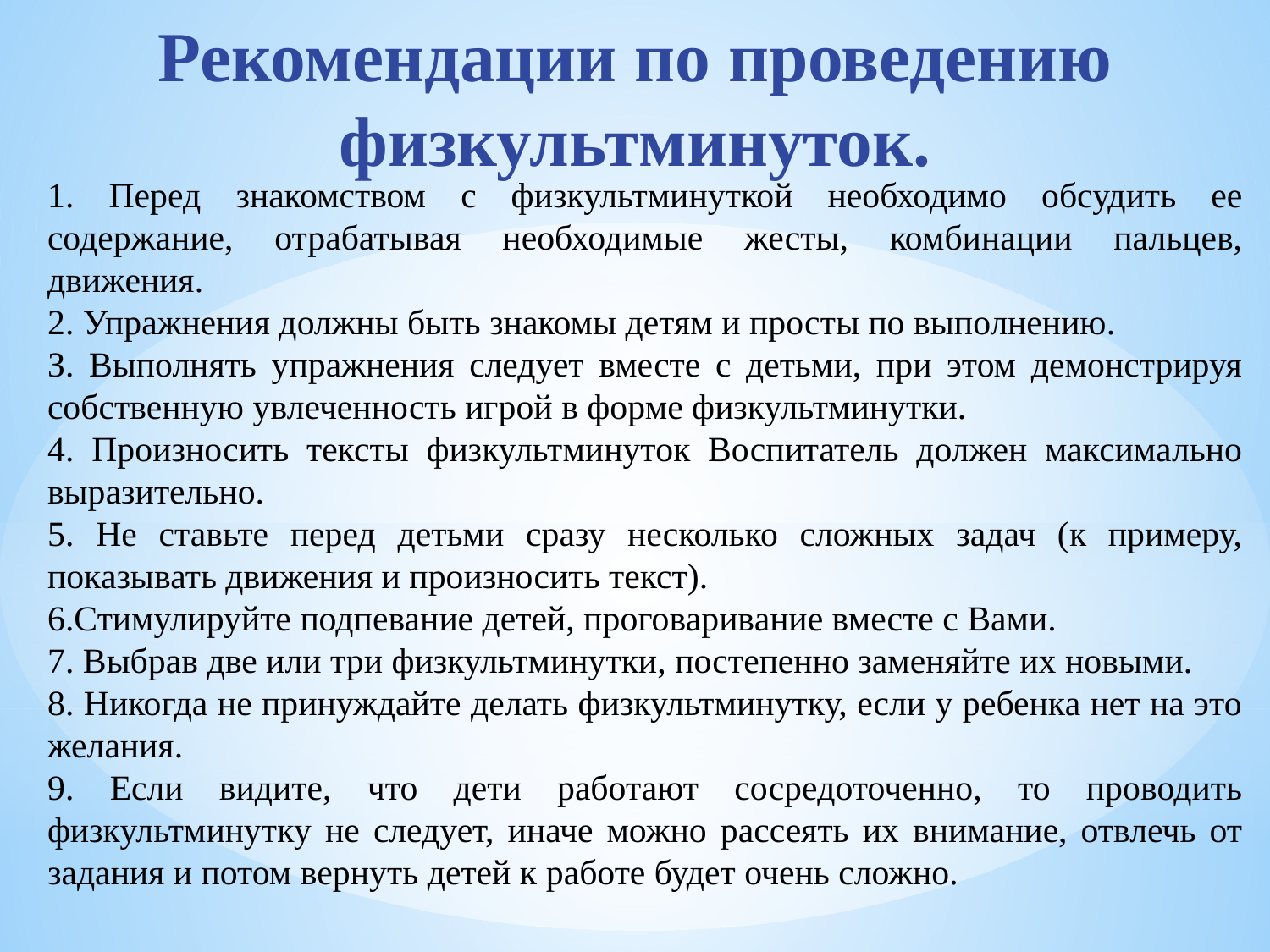

Рекомендации по проведению физкультминуток.
1. Перед знакомством с физкультминуткой необходимо обсудить ее содержание, отрабатывая необходимые жесты, комбинации пальцев, движения.
2. Упражнения должны быть знакомы детям и просты по выполнению.
З. Выполнять упражнения следует вместе с детьми, при этом демонстрируя собственную увлеченность игрой в форме физкультминутки.
4. Произносить тексты физкультминуток Воспитатель должен максимально выразительно.
5. Не ставьте перед детьми сразу несколько сложных задач (к примеру, показывать движения и произносить текст).
6.Стимулируйте подпевание детей, проговаривание вместе с Вами.
7. Выбрав две или три физкультминутки, постепенно заменяйте их новыми.
8. Никогда не принуждайте делать физкультминутку, если у ребенка нет на это желания.
9. Если видите, что дети работают сосредоточенно, то проводить физкультминутку не следует, иначе можно рассеять их внимание, отвлечь от задания и потом вернуть детей к работе будет очень сложно.